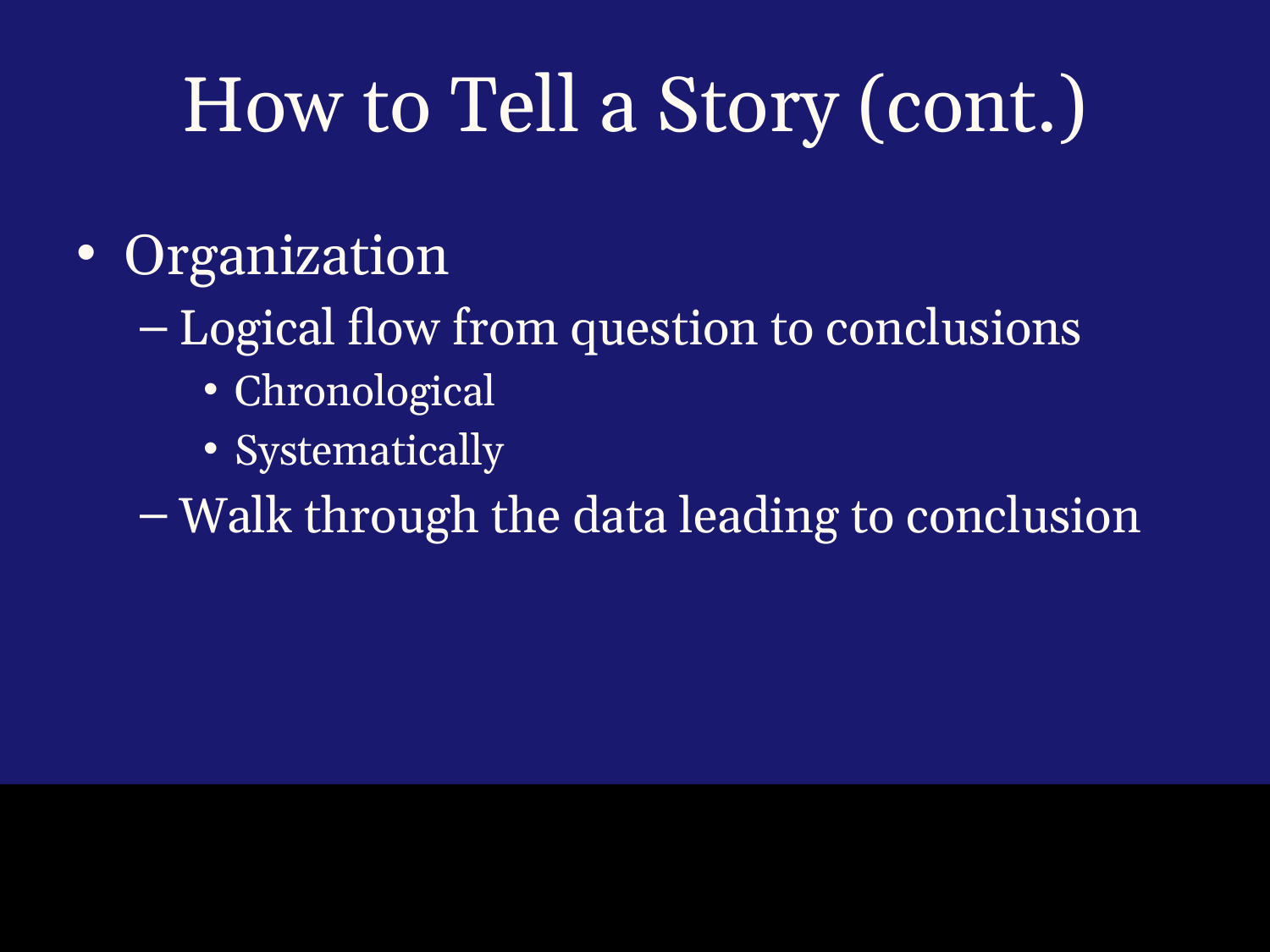

# How to Tell a Story (cont.)
Organization
Logical flow from question to conclusions
Chronological
Systematically
Walk through the data leading to conclusion